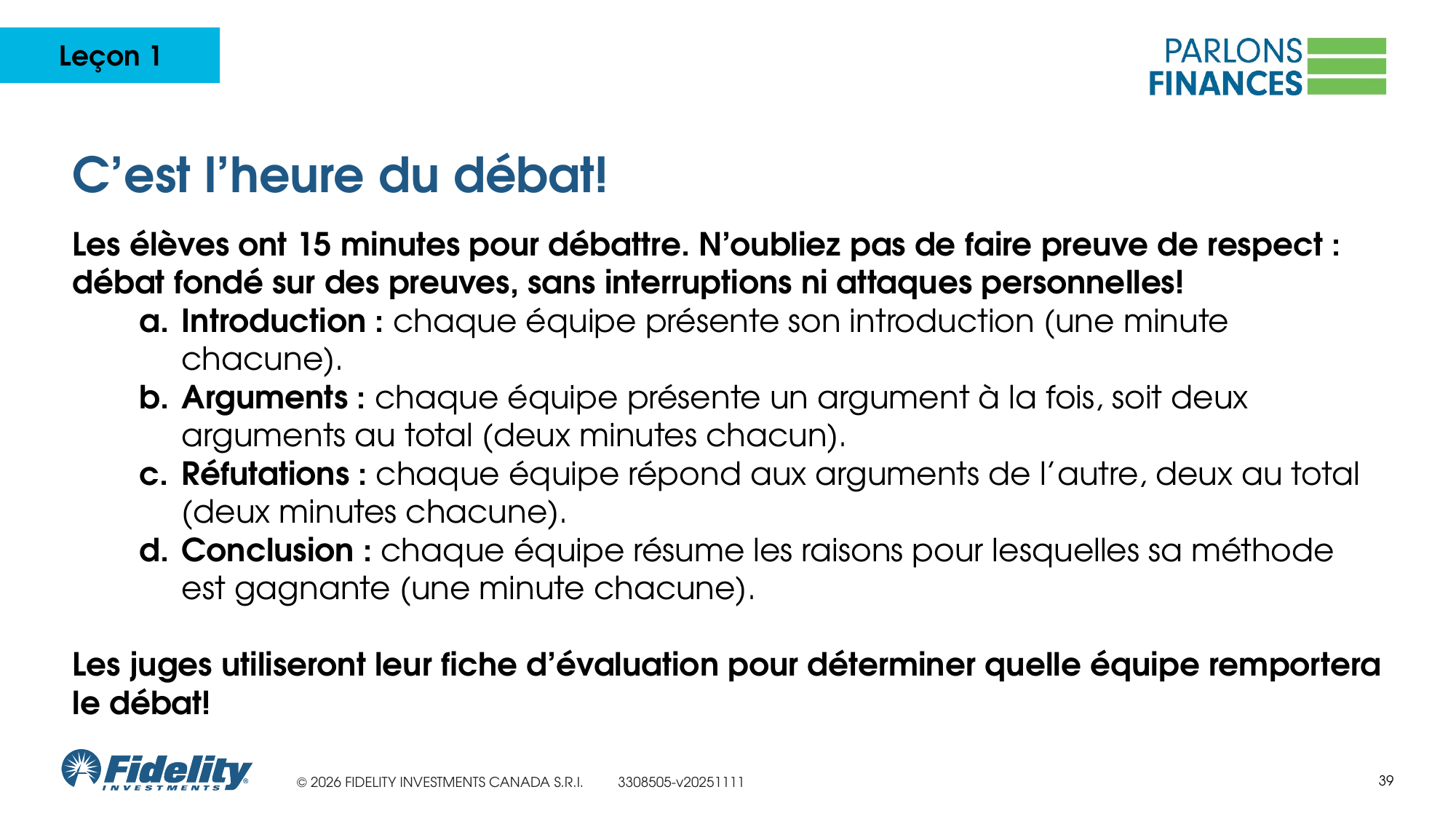

# C’est l’heure du débat!
Les élèves ont 15 minutes pour débattre. N’oubliez pas de faire preuve de respect : débat fondé sur des preuves, sans interruptions ni attaques personnelles!
Introduction : chaque équipe présente son introduction (une minute chacune).
Arguments : chaque équipe présente un argument à la fois, soit deux arguments au total (deux minutes chacun).
Réfutations : chaque équipe répond aux arguments de l’autre, deux au total (deux minutes chacune).
Conclusion : chaque équipe résume les raisons pour lesquelles sa méthode est gagnante (une minute chacune).

Les juges utiliseront leur fiche d’évaluation pour déterminer quelle équipe remportera le débat!
39